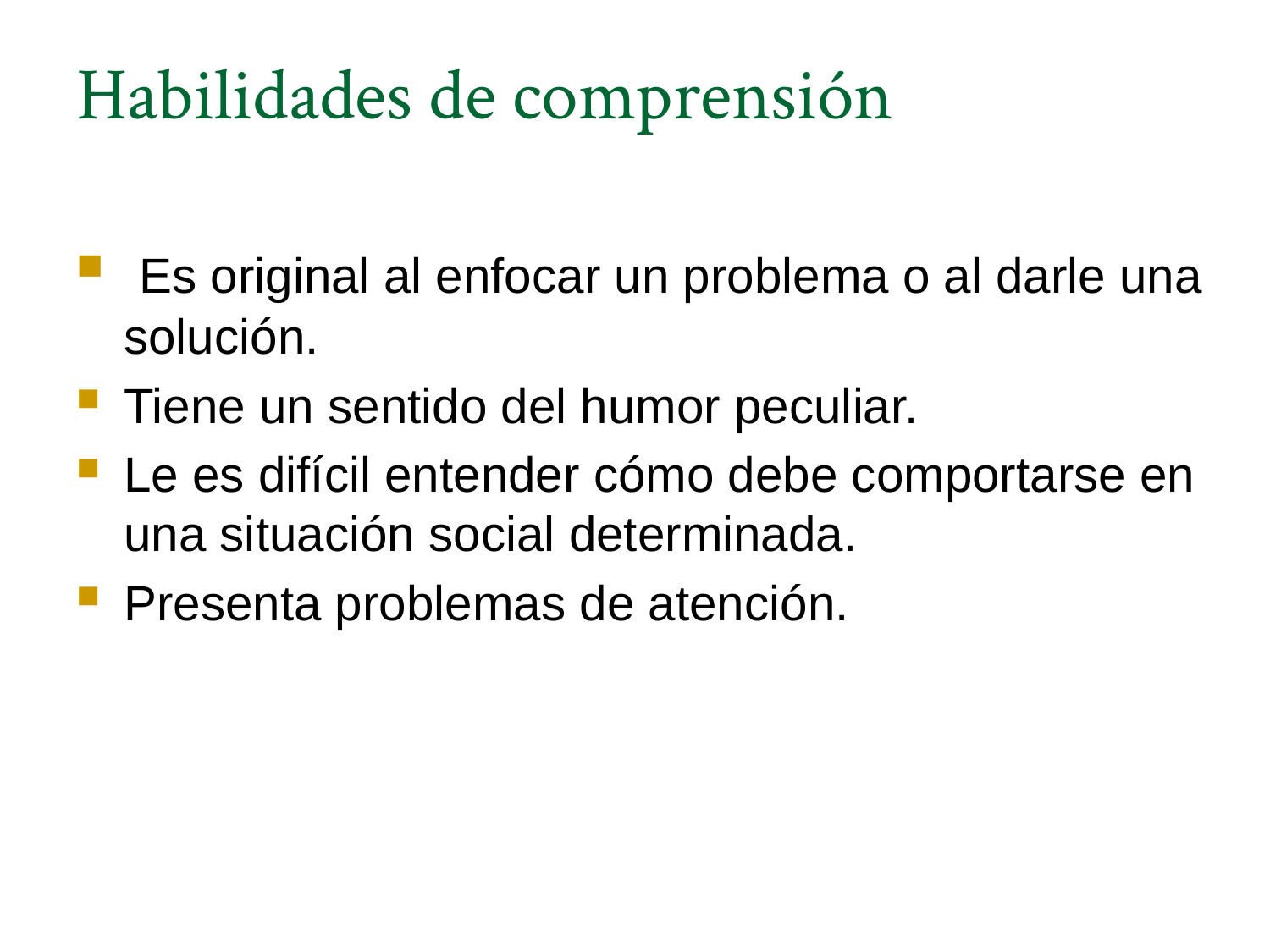

# Habilidades de comprensión
 Es original al enfocar un problema o al darle una solución.
Tiene un sentido del humor peculiar.
Le es difícil entender cómo debe comportarse en una situación social determinada.
Presenta problemas de atención.